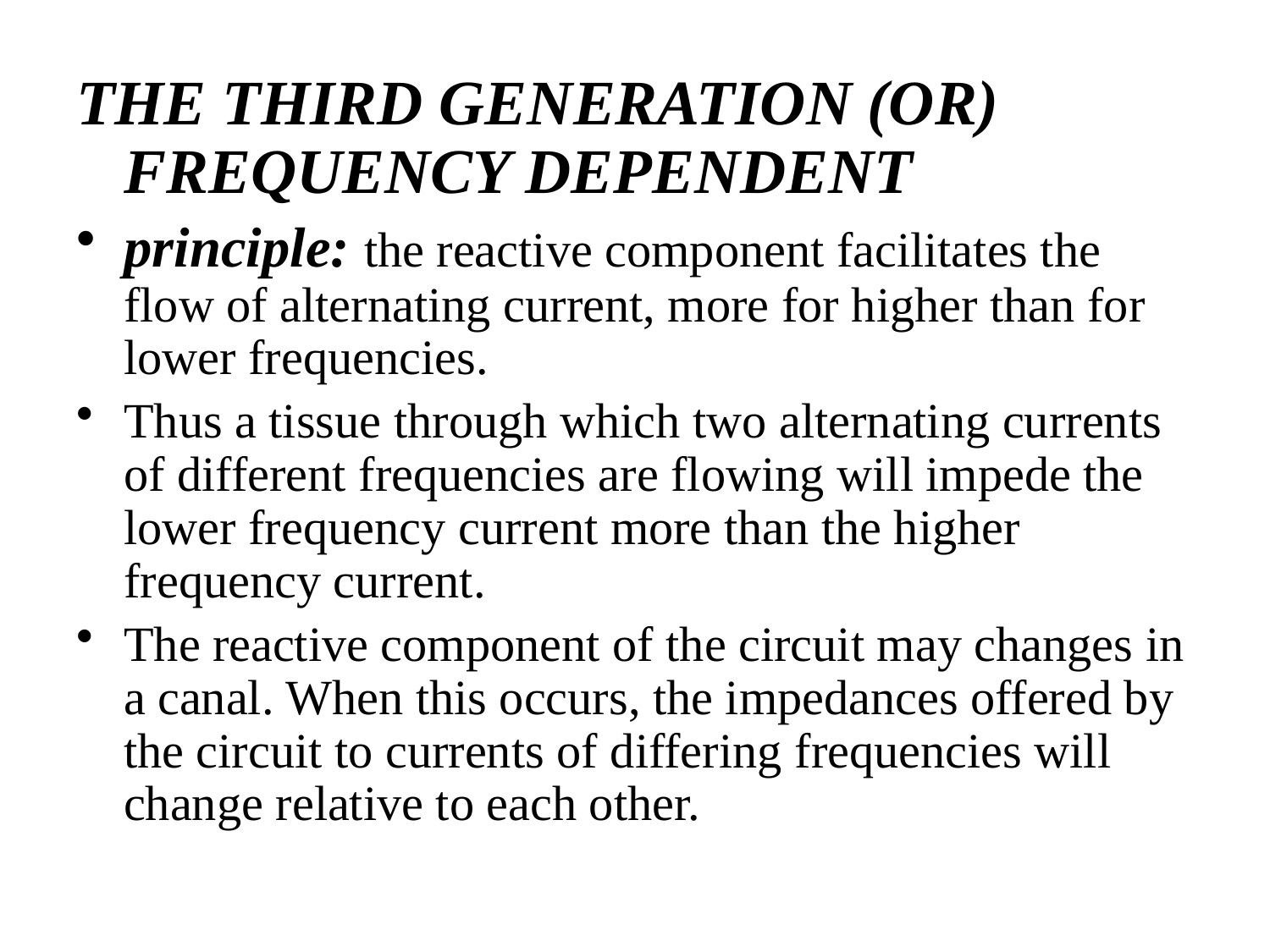

THE THIRD GENERATION (OR) FREQUENCY DEPENDENT
principle: the reactive component facilitates the flow of alternating current, more for higher than for lower frequencies.
Thus a tissue through which two alternating currents of different frequencies are flowing will impede the lower frequency current more than the higher frequency current.
The reactive component of the circuit may changes in a canal. When this occurs, the impedances offered by the circuit to currents of differing frequencies will change relative to each other.